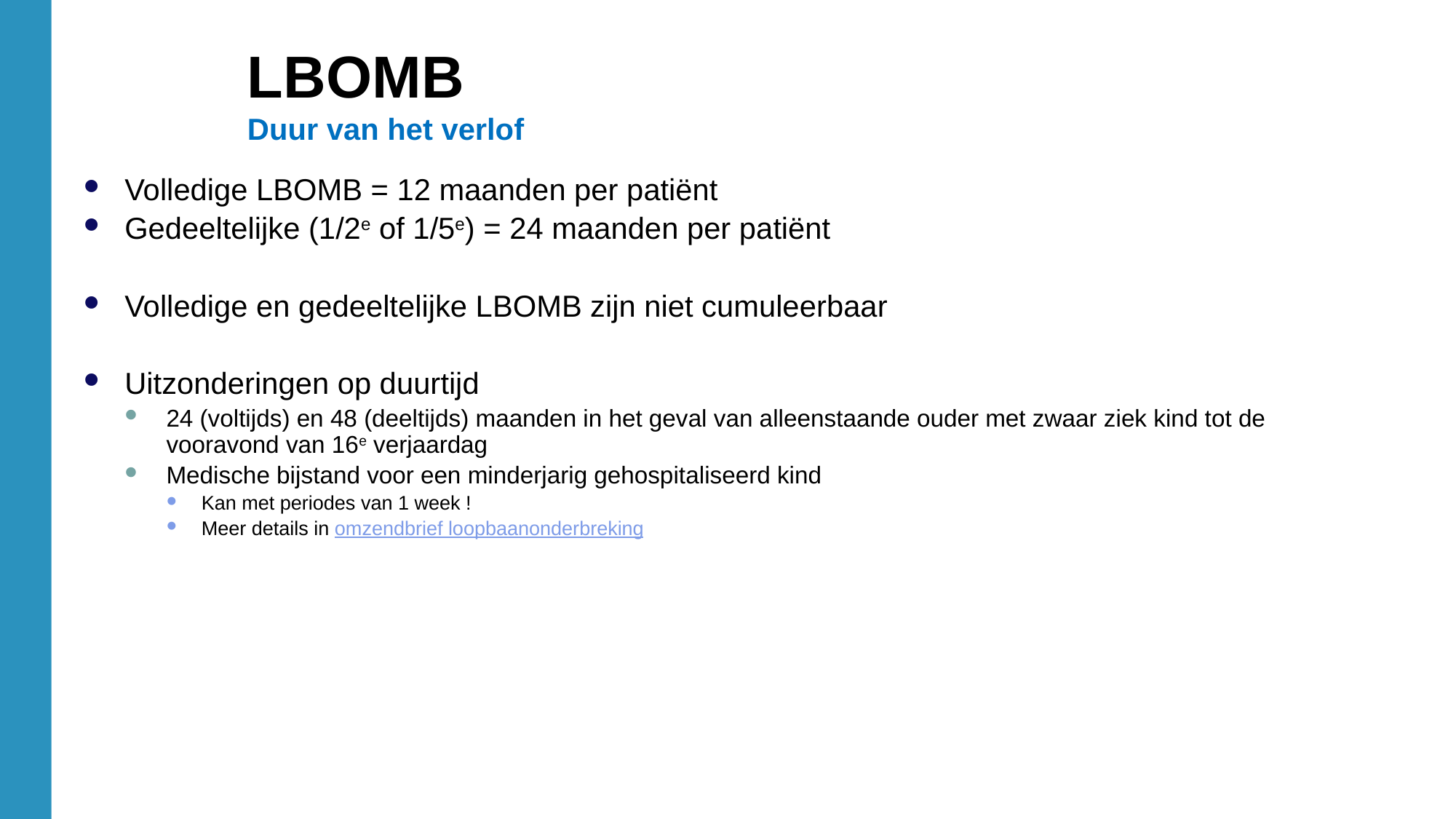

Volledige LBOMB = 12 maanden per patiënt
Gedeeltelijke (1/2e of 1/5e) = 24 maanden per patiënt

Volledige en gedeeltelijke LBOMB zijn niet cumuleerbaar

Uitzonderingen op duurtijd
24 (voltijds) en 48 (deeltijds) maanden in het geval van alleenstaande ouder met zwaar ziek kind tot de vooravond van 16e verjaardag
Medische bijstand voor een minderjarig gehospitaliseerd kind
Kan met periodes van 1 week !
Meer details in omzendbrief loopbaanonderbreking

LBOMB
Duur van het verlof